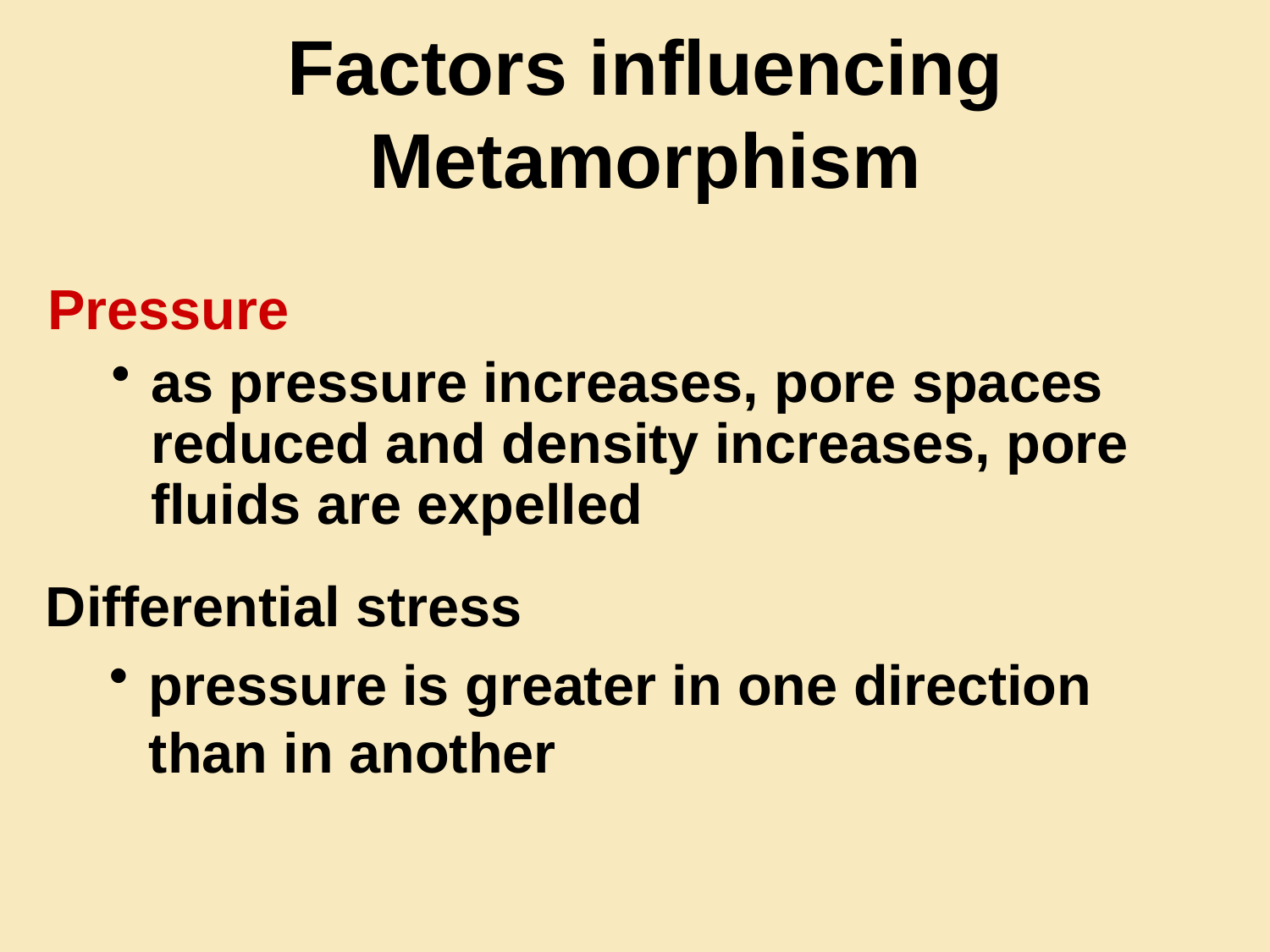

# Factors influencing Metamorphism
Pressure
as pressure increases, pore spaces reduced and density increases, pore fluids are expelled
Differential stress
pressure is greater in one direction than in another